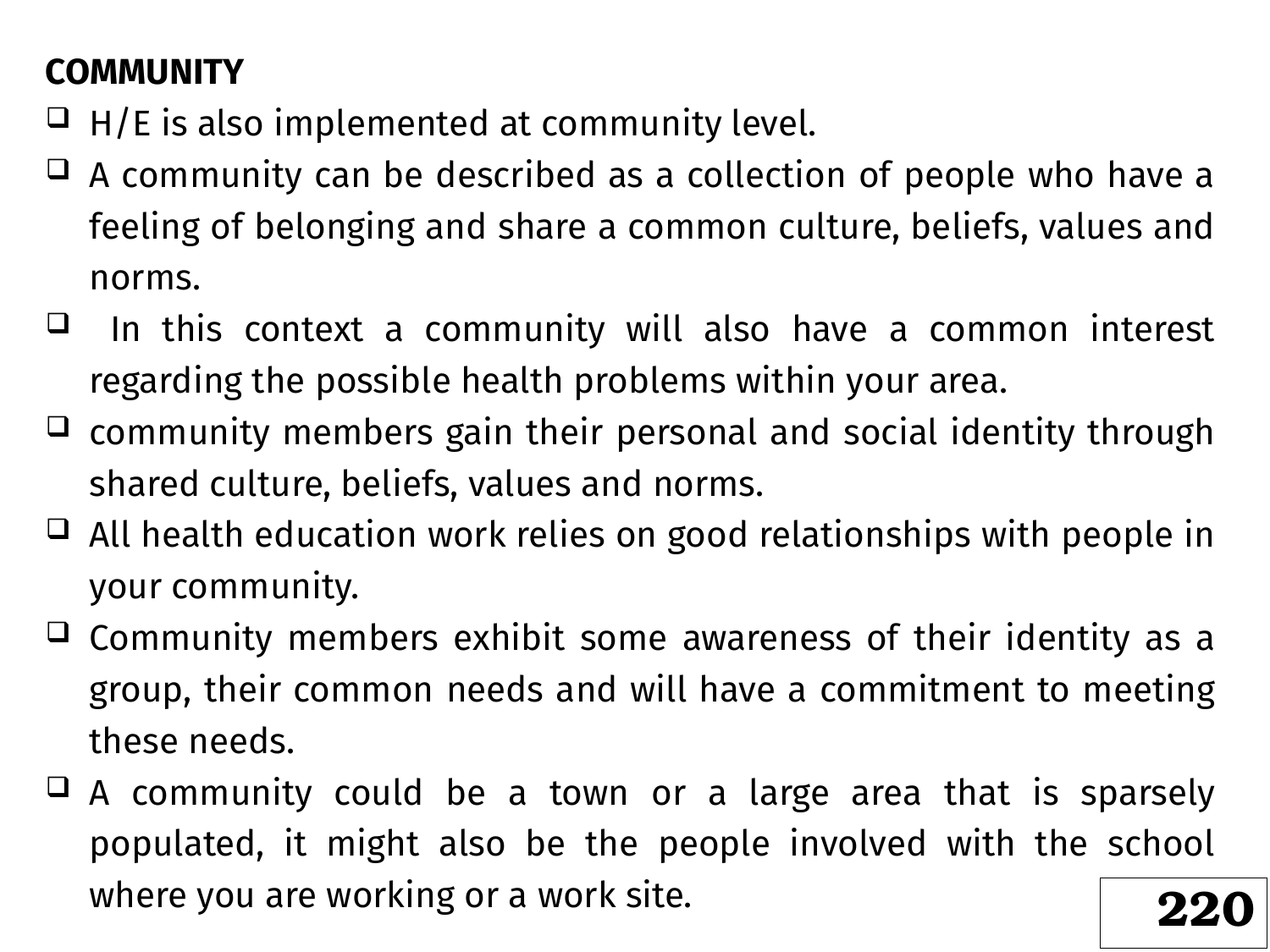

COMMUNITY
H/E is also implemented at community level.
A community can be described as a collection of people who have a feeling of belonging and share a common culture, beliefs, values and norms.
 In this context a community will also have a common interest regarding the possible health problems within your area.
community members gain their personal and social identity through shared culture, beliefs, values and norms.
All health education work relies on good relationships with people in your community.
Community members exhibit some awareness of their identity as a group, their common needs and will have a commitment to meeting these needs.
A community could be a town or a large area that is sparsely populated, it might also be the people involved with the school where you are working or a work site.

220